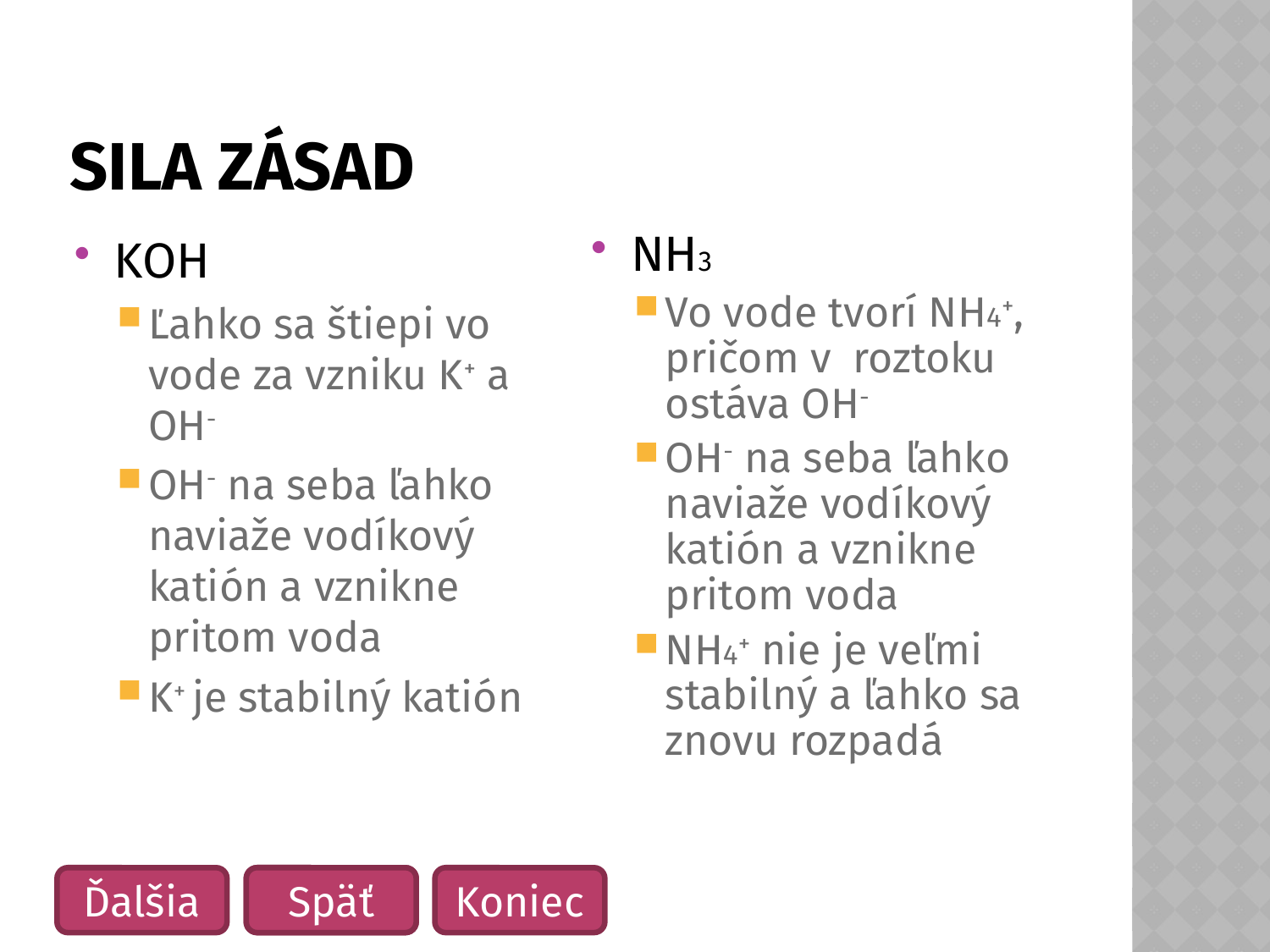

# Sila zásad
KOH
Ľahko sa štiepi vo vode za vzniku K+ a OH-
OH- na seba ľahko naviaže vodíkový katión a vznikne pritom voda
K+ je stabilný katión
NH3
Vo vode tvorí NH4+, pričom v  roztoku ostáva OH-
OH- na seba ľahko naviaže vodíkový katión a vznikne pritom voda
NH4+ nie je veľmi stabilný a ľahko sa znovu rozpadá
Späť